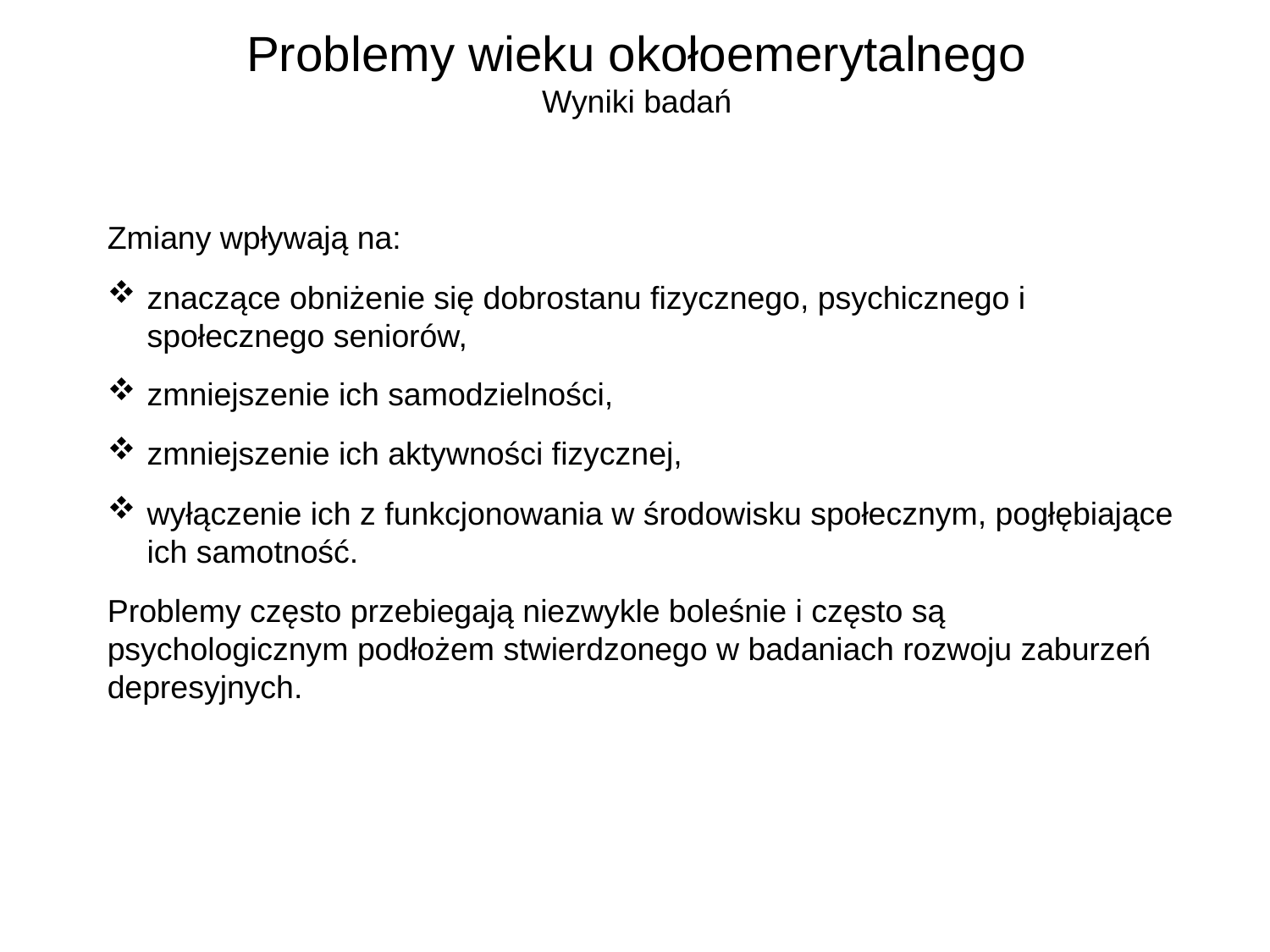

Problemy wieku okołoemerytalnego
Wyniki badań
Zmiany wpływają na:
znaczące obniżenie się dobrostanu fizycznego, psychicznego i społecznego seniorów,
zmniejszenie ich samodzielności,
zmniejszenie ich aktywności fizycznej,
wyłączenie ich z funkcjonowania w środowisku społecznym, pogłębiające ich samotność.
Problemy często przebiegają niezwykle boleśnie i często są psychologicznym podłożem stwierdzonego w badaniach rozwoju zaburzeń depresyjnych.